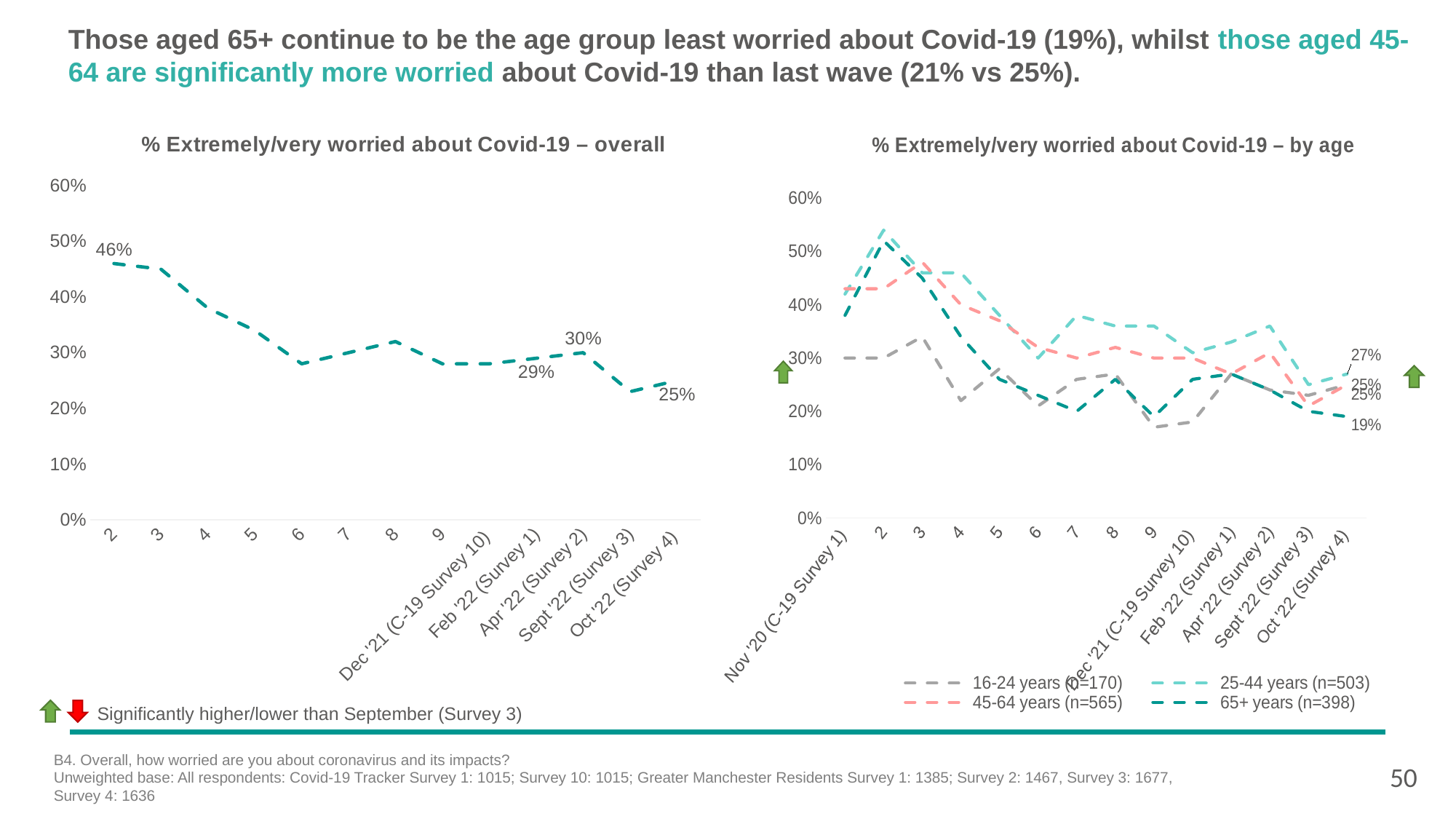

# Those aged 65+ continue to be the age group least worried about Covid-19 (19%), whilst those aged 45-64 are significantly more worried about Covid-19 than last wave (21% vs 25%).

### Chart: % Extremely/very worried about Covid-19 – overall

| Category | Total |
|---|---|
| 2 | 0.46 |
| 3 | 0.45 |
| 4 | 0.38 |
| 5 | 0.34 |
| 6 | 0.28 |
| 7 | 0.3 |
| 8 | 0.32 |
| 9 | 0.28 |
| Dec '21 (C-19 Survey 10)  | 0.28 |
| Feb '22 (Survey 1) | 0.29 |
| Apr '22 (Survey 2) | 0.3 |
| Sept '22 (Survey 3) | 0.23 |
| Oct '22 (Survey 4)  | 0.25 |

### Chart: % Extremely/very worried about Covid-19 – by age

| Category | 16-24 years (n=170) | 25-44 years (n=503) | 45-64 years (n=565) | 65+ years (n=398) |
|---|---|---|---|---|
| Nov '20 (C-19 Survey 1)  | 0.3 | 0.42 | 0.43 | 0.38 |
| 2 | 0.3 | 0.54 | 0.43 | 0.52 |
| 3 | 0.34 | 0.46 | 0.48 | 0.45 |
| 4 | 0.22 | 0.46 | 0.4 | 0.34 |
| 5 | 0.28 | 0.38 | 0.37 | 0.26 |
| 6 | 0.21 | 0.3 | 0.32 | 0.23 |
| 7 | 0.26 | 0.38 | 0.3 | 0.2 |
| 8 | 0.27 | 0.36 | 0.32 | 0.26 |
| 9 | 0.17 | 0.36 | 0.3 | 0.19 |
| Dec '21 (C-19 Survey 10)  | 0.18 | 0.31 | 0.3 | 0.26 |
| Feb '22 (Survey 1) | 0.27 | 0.33 | 0.27 | 0.27 |
| Apr '22 (Survey 2) | 0.24 | 0.36 | 0.31 | 0.24 |
| Sept '22 (Survey 3) | 0.23 | 0.25 | 0.21 | 0.2 |
| Oct '22 (Survey 4)  | 0.25 | 0.27 | 0.25 | 0.19 |
     Significantly higher/lower than September (Survey 3)

B4. Overall, how worried are you about coronavirus and its impacts?
Unweighted base: All respondents: Covid-19 Tracker Survey 1: 1015; Survey 10: 1015; Greater Manchester Residents Survey 1: 1385; Survey 2: 1467, Survey 3: 1677, Survey 4: 1636
50